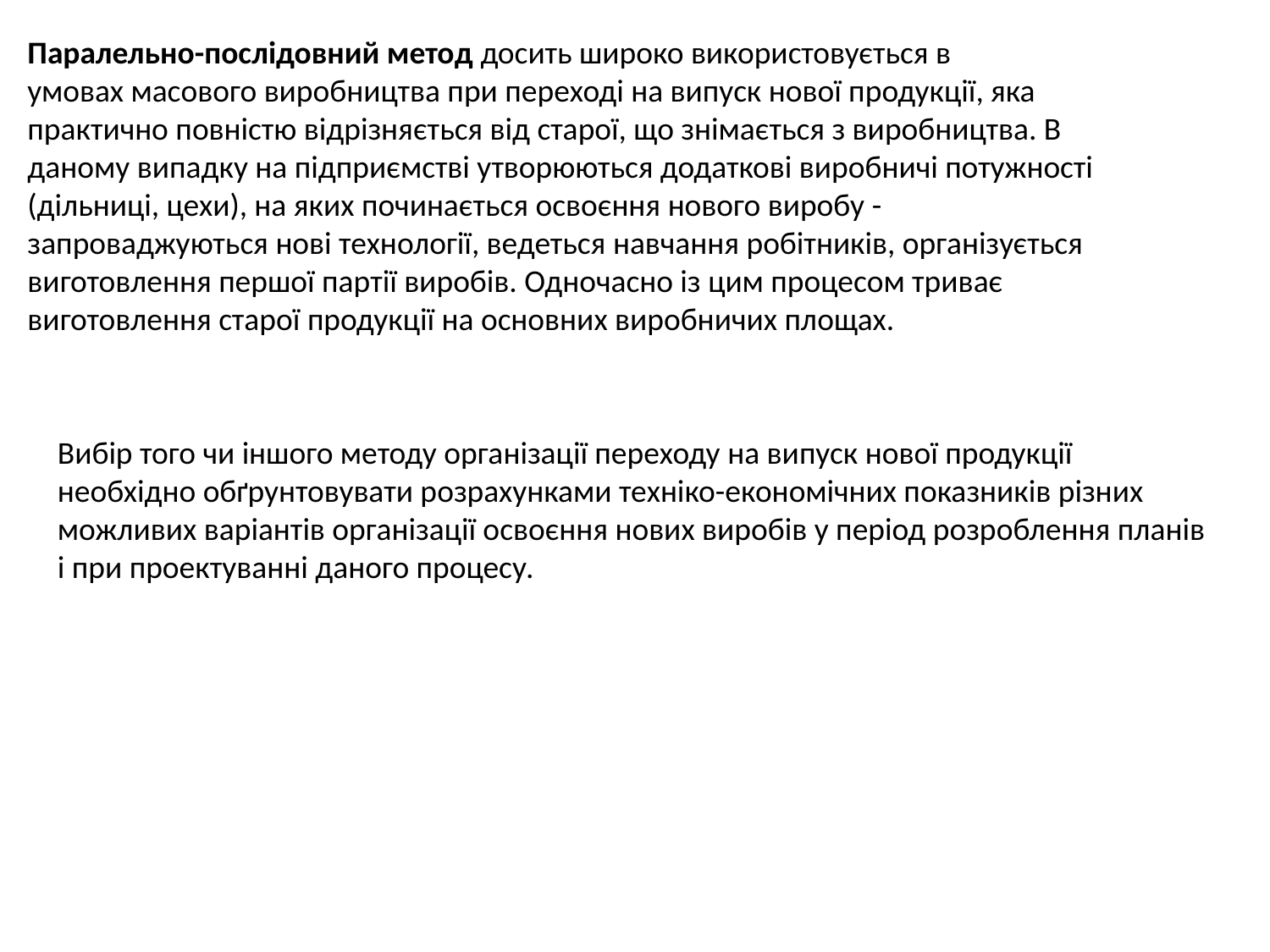

Паралельно-послідовний метод досить широко використовується в
умовах масового виробництва при переході на випуск нової продукції, яка
практично повністю відрізняється від старої, що знімається з виробництва. В
даному випадку на підприємстві утворюються додаткові виробничі потужності
(дільниці, цехи), на яких починається освоєння нового виробу -
запроваджуються нові технології, ведеться навчання робітників, організується
виготовлення першої партії виробів. Одночасно із цим процесом триває
виготовлення старої продукції на основних виробничих площах.
Вибір того чи іншого методу організації переходу на випуск нової продукції необхідно обґрунтовувати розрахунками техніко-економічних показників різних можливих варіантів організації освоєння нових виробів у період розроблення планів і при проектуванні даного процесу.